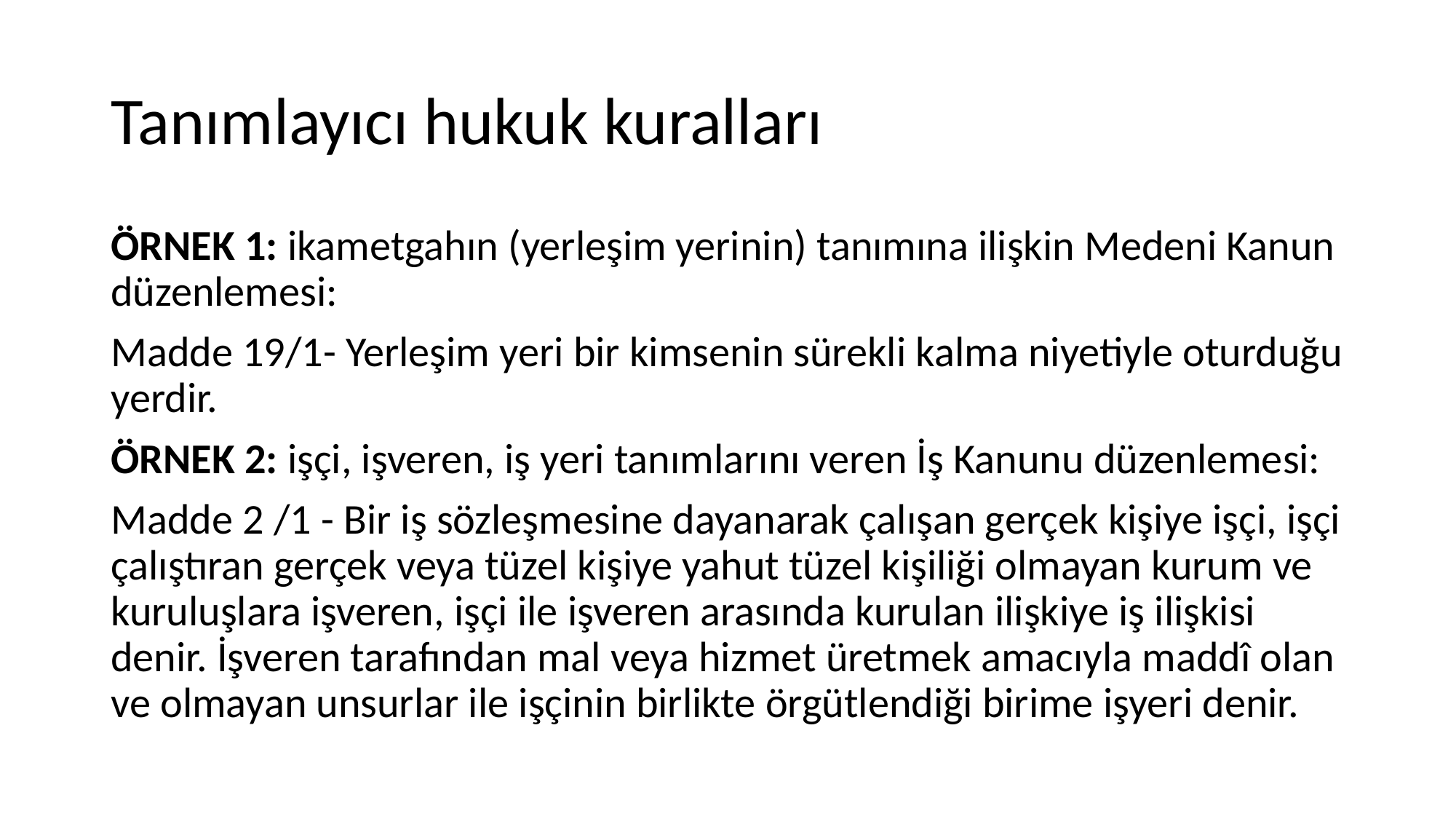

# Tanımlayıcı hukuk kuralları
ÖRNEK 1: ikametgahın (yerleşim yerinin) tanımına ilişkin Medeni Kanun düzenlemesi:
Madde 19/1- Yerleşim yeri bir kimsenin sürekli kalma niyetiyle oturduğu yerdir.
ÖRNEK 2: işçi, işveren, iş yeri tanımlarını veren İş Kanunu düzenlemesi:
Madde 2 /1 - Bir iş sözleşmesine dayanarak çalışan gerçek kişiye işçi, işçi çalıştıran gerçek veya tüzel kişiye yahut tüzel kişiliği olmayan kurum ve kuruluşlara işveren, işçi ile işveren arasında kurulan ilişkiye iş ilişkisi denir. İşveren tarafından mal veya hizmet üretmek amacıyla maddî olan ve olmayan unsurlar ile işçinin birlikte örgütlendiği birime işyeri denir.